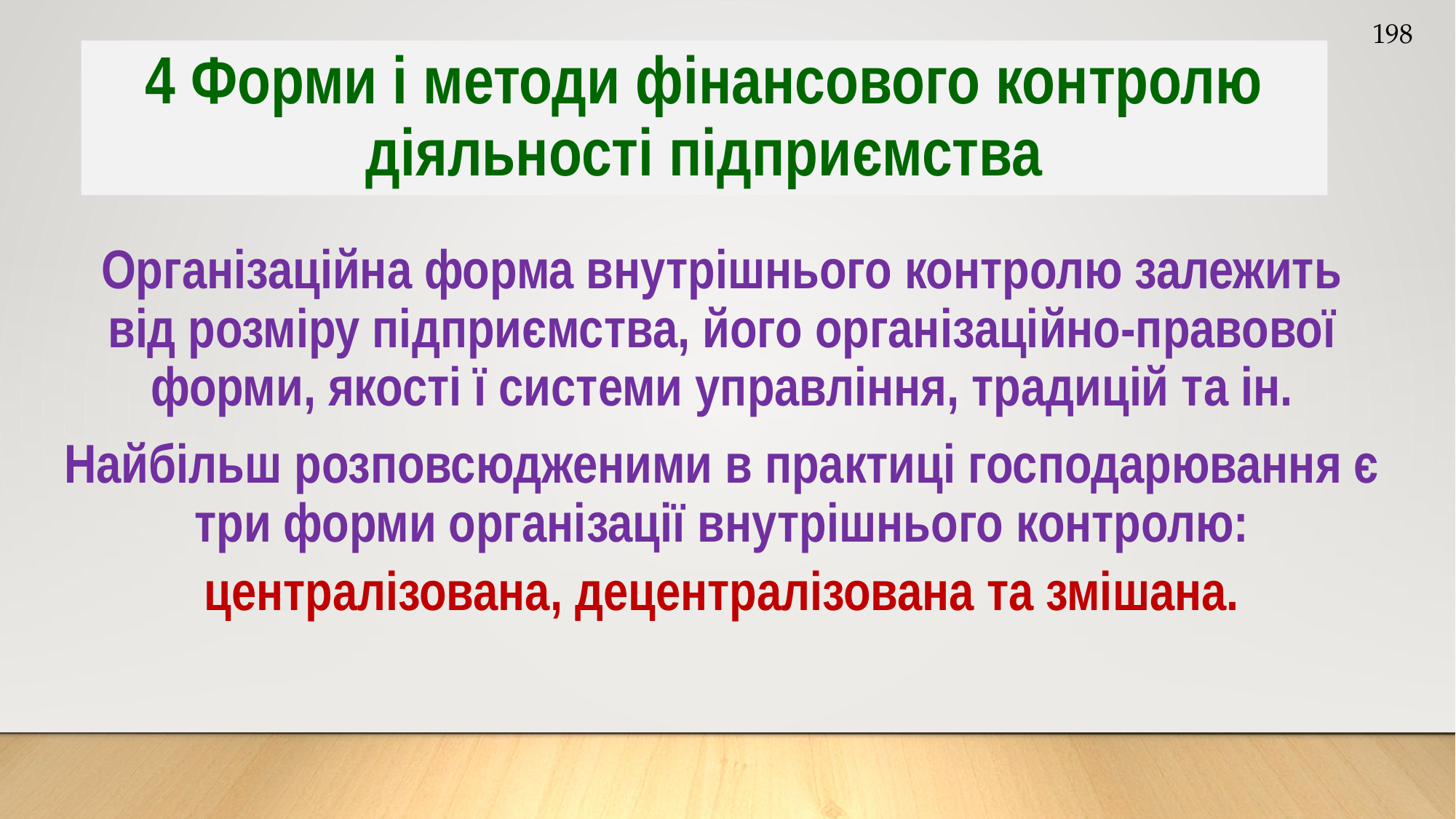

198
4 Форми і методи фінансового контролю діяльності підприємства
Організаційна форма внутрішнього контролю залежить від розміру підприємства, його організаційно-правової форми, якості ї системи управління, традицій та ін.
Найбільш розповсюдженими в практиці господарювання є три форми організації внутрішнього контролю:
централізована, децентралізована та змішана.